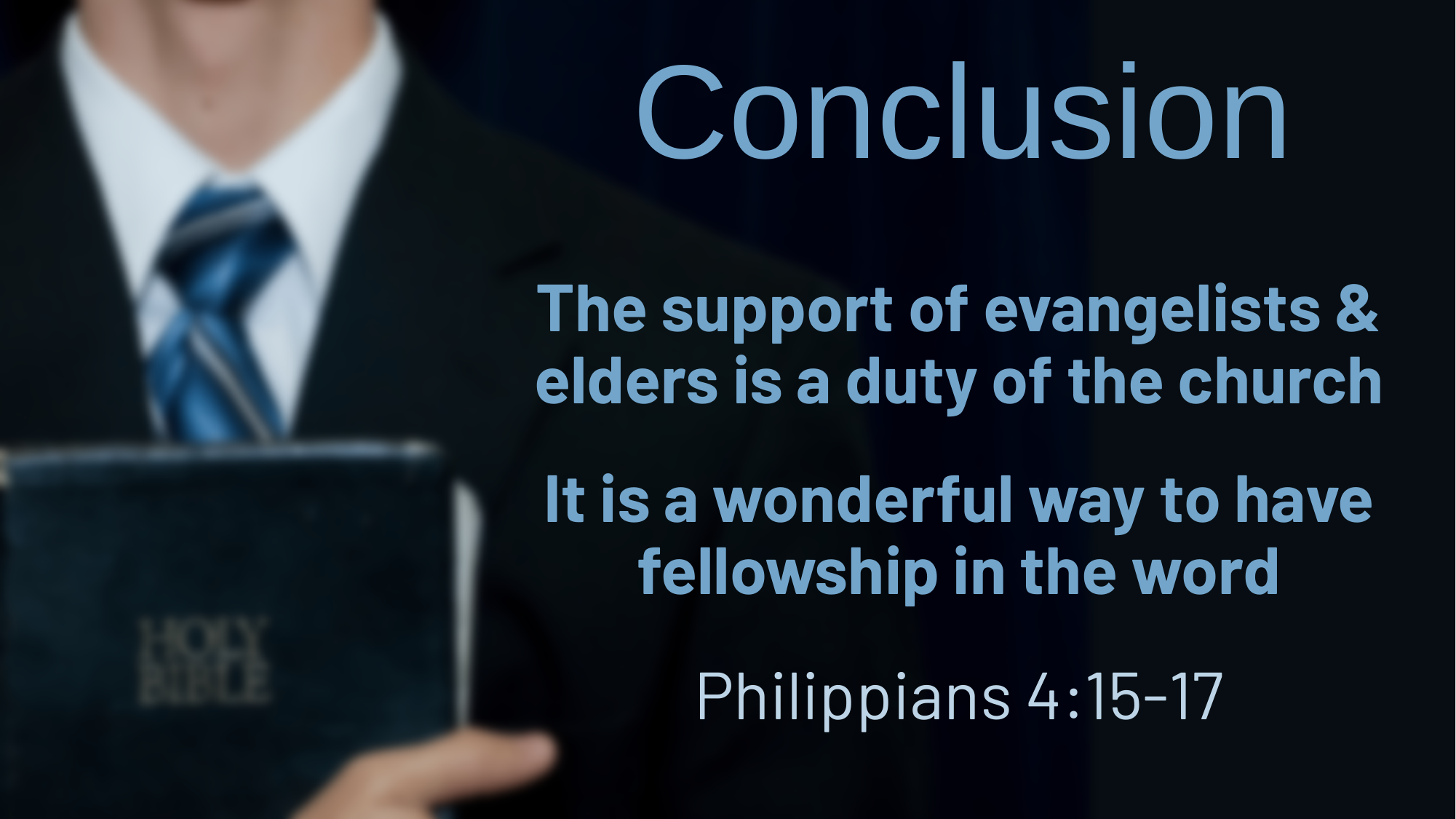

# Conclusion
The support of evangelists & elders is a duty of the church

It is a wonderful way to have fellowship in the word

Philippians 4:15-17